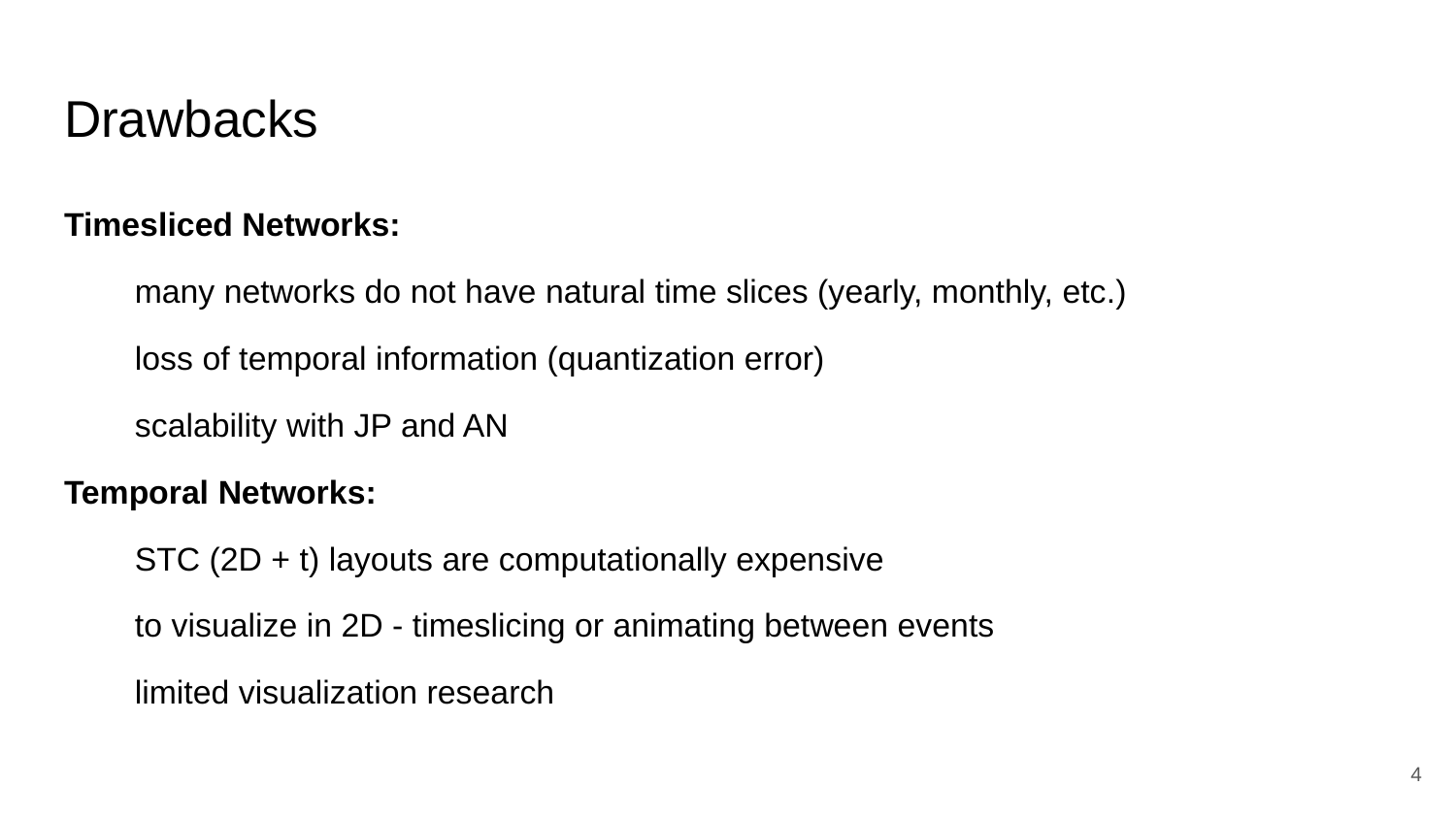

# Drawbacks
Timesliced Networks:
many networks do not have natural time slices (yearly, monthly, etc.)
loss of temporal information (quantization error)
scalability with JP and AN
Temporal Networks:
STC (2D + t) layouts are computationally expensive
to visualize in 2D - timeslicing or animating between events
limited visualization research
4